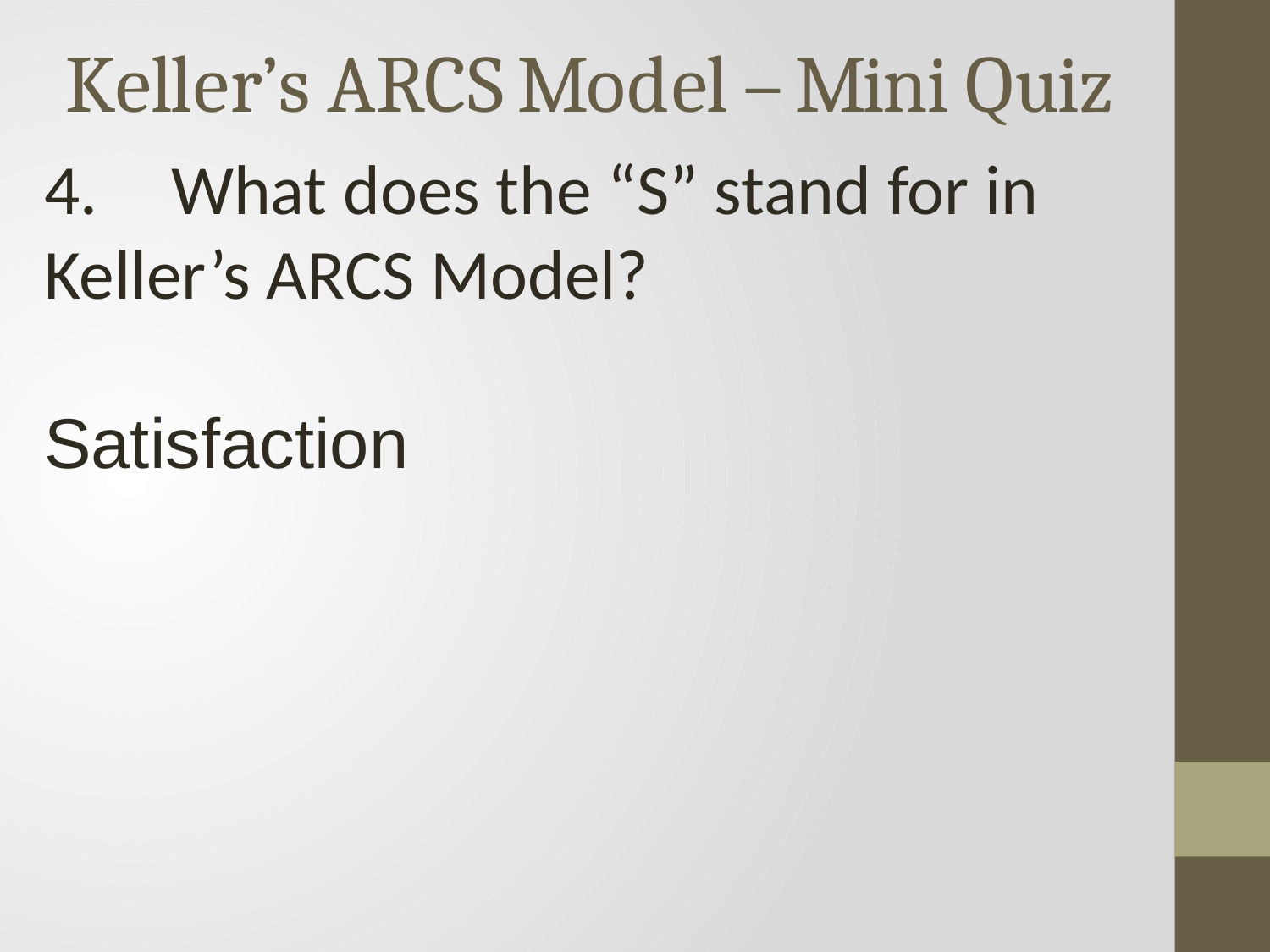

# Keller’s ARCS Model – Mini Quiz
4.	What does the “S” stand for in 	Keller’s ARCS Model?

Satisfaction